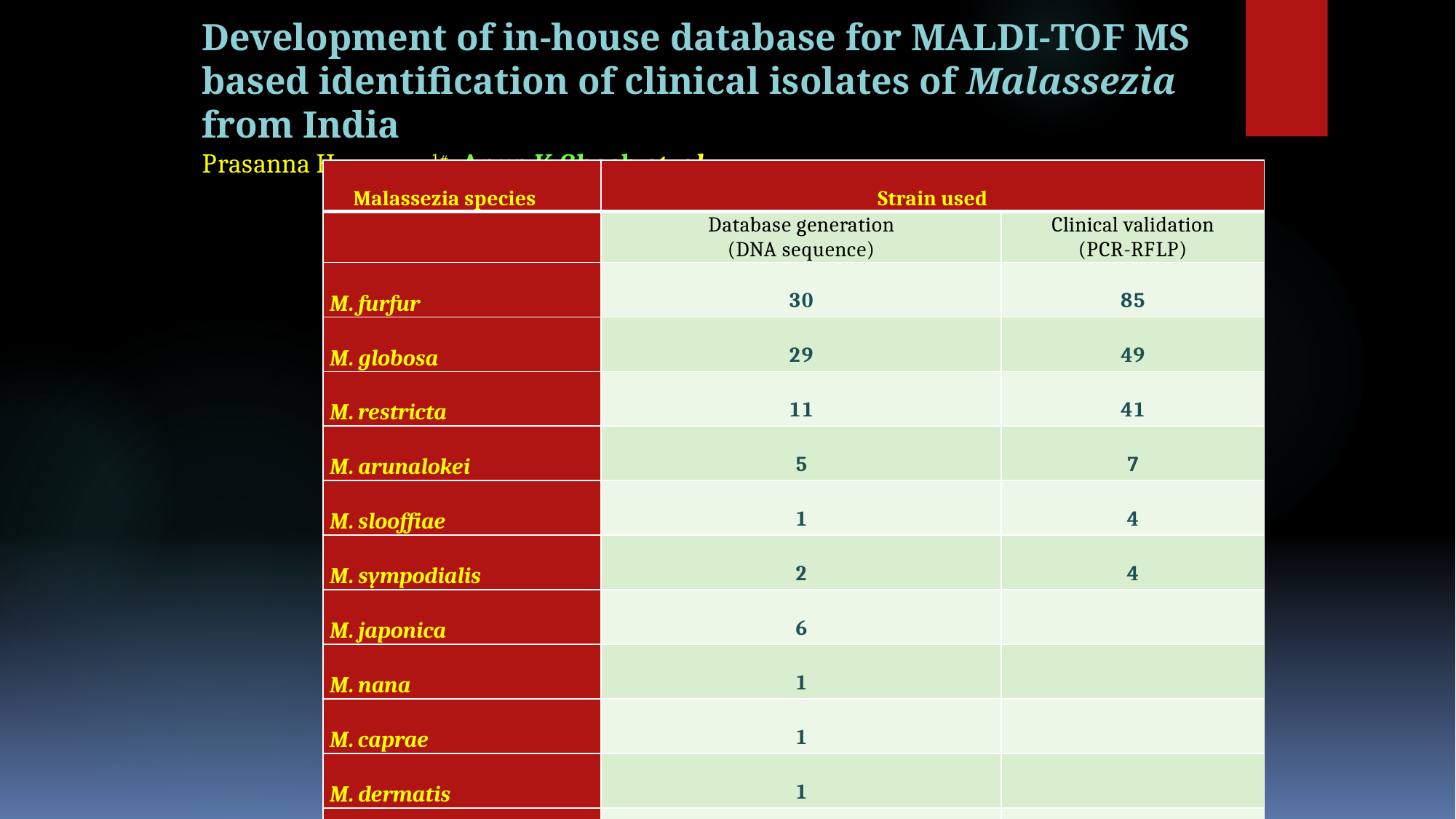

Development of in-house database for MALDI-TOF MS based identification of clinical isolates of Malassezia from India
Prasanna Honnavar1#, Anup K Ghosh et. al.
| Malassezia species | Strain used |  |
| --- | --- | --- |
|  | Database generation (DNA sequence) | Clinical validation (PCR-RFLP) |
| M. furfur | 30 | 85 |
| M. globosa | 29 | 49 |
| M. restricta | 11 | 41 |
| M. arunalokei | 5 | 7 |
| M. slooffiae | 1 | 4 |
| M. sympodialis | 2 | 4 |
| M. japonica | 6 |  |
| M. nana | 1 |  |
| M. caprae | 1 |  |
| M. dermatis | 1 |  |
| M. yamatoensis | 1 |  |
| Total | 88 | 190 |